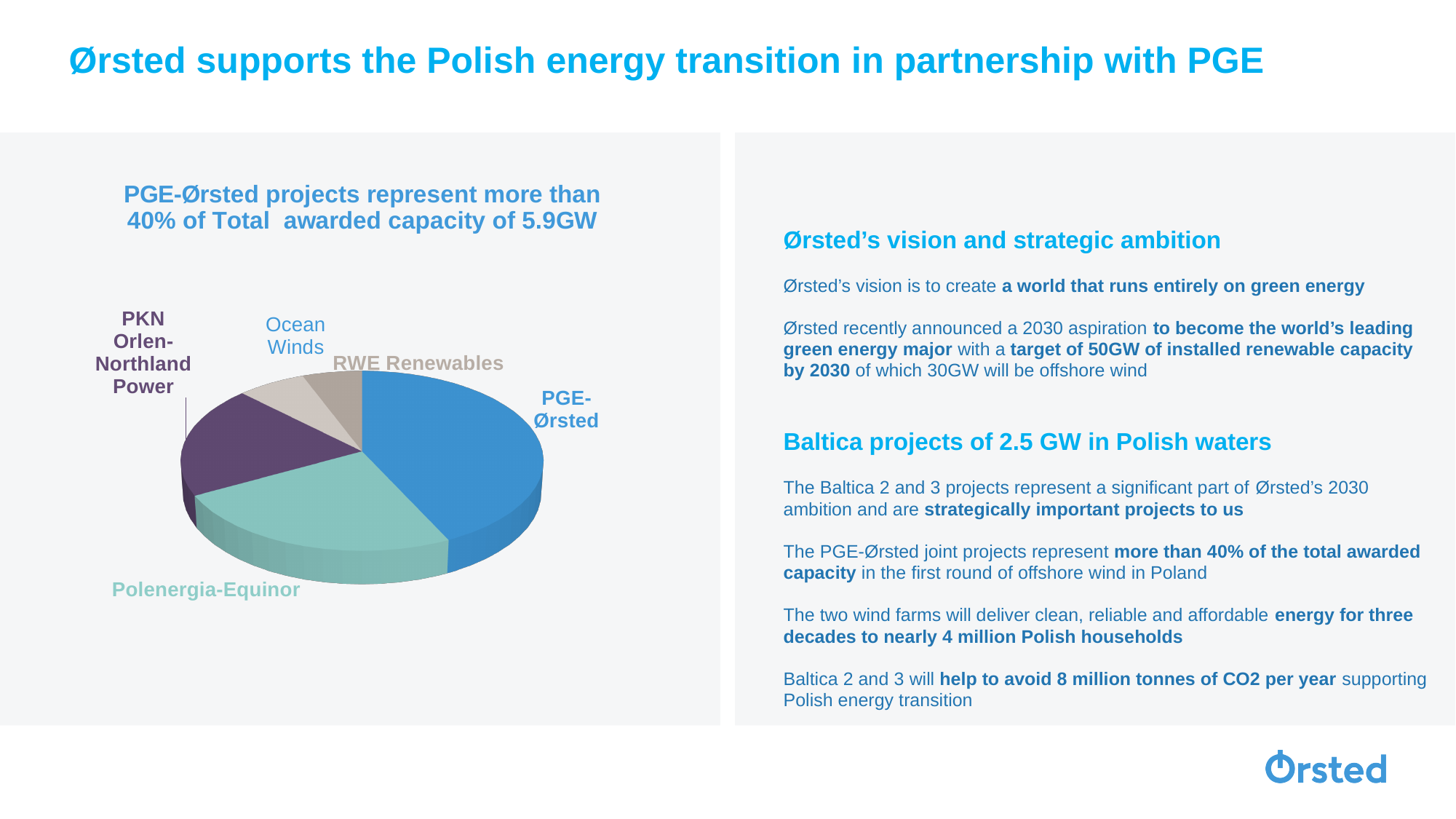

# Ørsted supports the Polish energy transition in partnership with PGE

[unsupported chart]

Ørsted’s vision and strategic ambition
Ørsted’s vision is to create a world that runs entirely on green energy

Ørsted recently announced a 2030 aspiration to become the world’s leading green energy major with a target of 50GW of installed renewable capacity by 2030 of which 30GW will be offshore wind

Baltica projects of 2.5 GW in Polish waters
The Baltica 2 and 3 projects represent a significant part of Ørsted’s 2030 ambition and are strategically important projects to us
The PGE-Ørsted joint projects represent more than 40% of the total awarded capacity in the first round of offshore wind in Poland
The two wind farms will deliver clean, reliable and affordable energy for three decades to nearly 4 million Polish households
Baltica 2 and 3 will help to avoid 8 million tonnes of CO2 per year supporting Polish energy transition